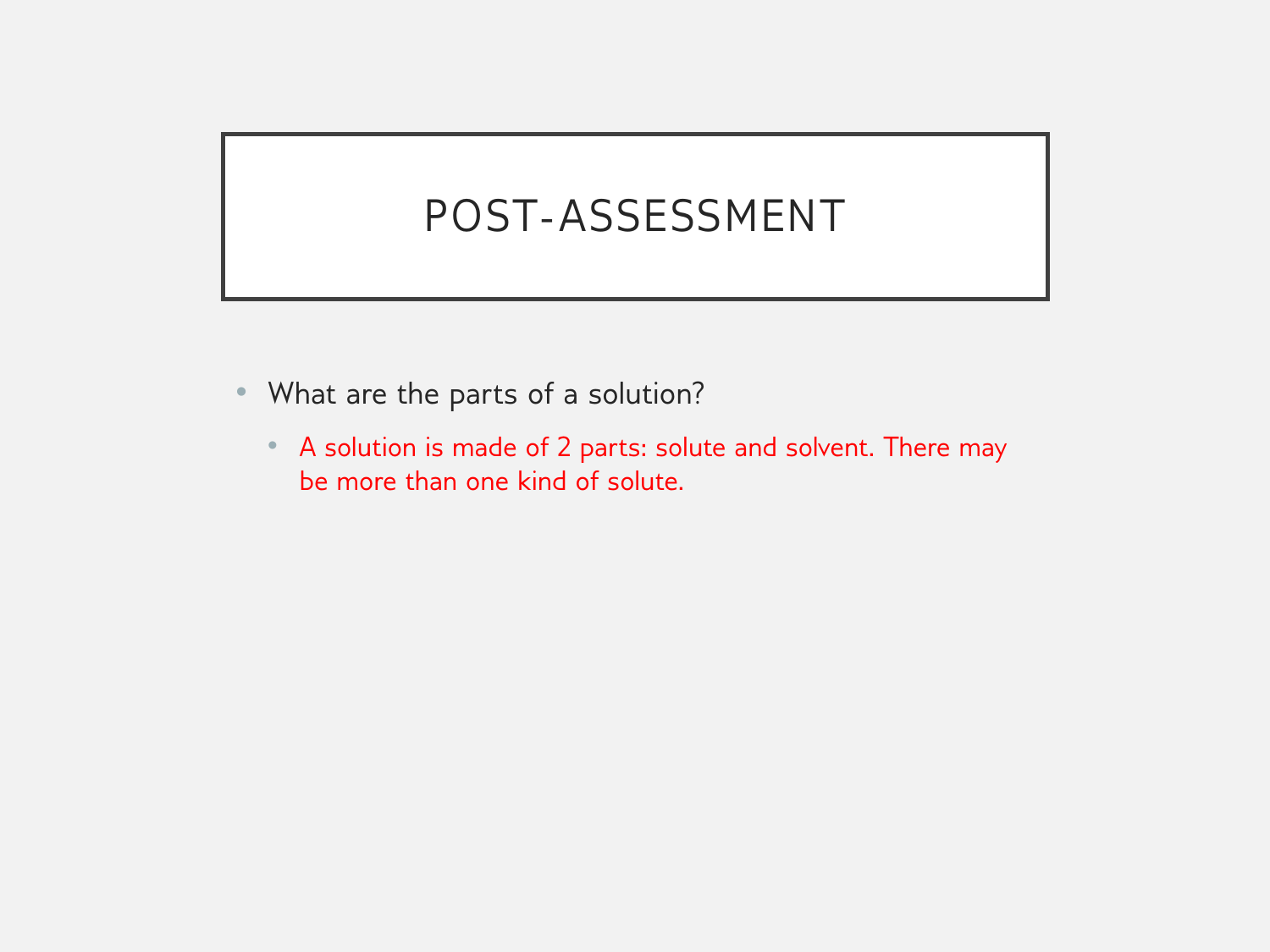

# Post-assessment
What are the parts of a solution?
A solution is made of 2 parts: solute and solvent. There may be more than one kind of solute.